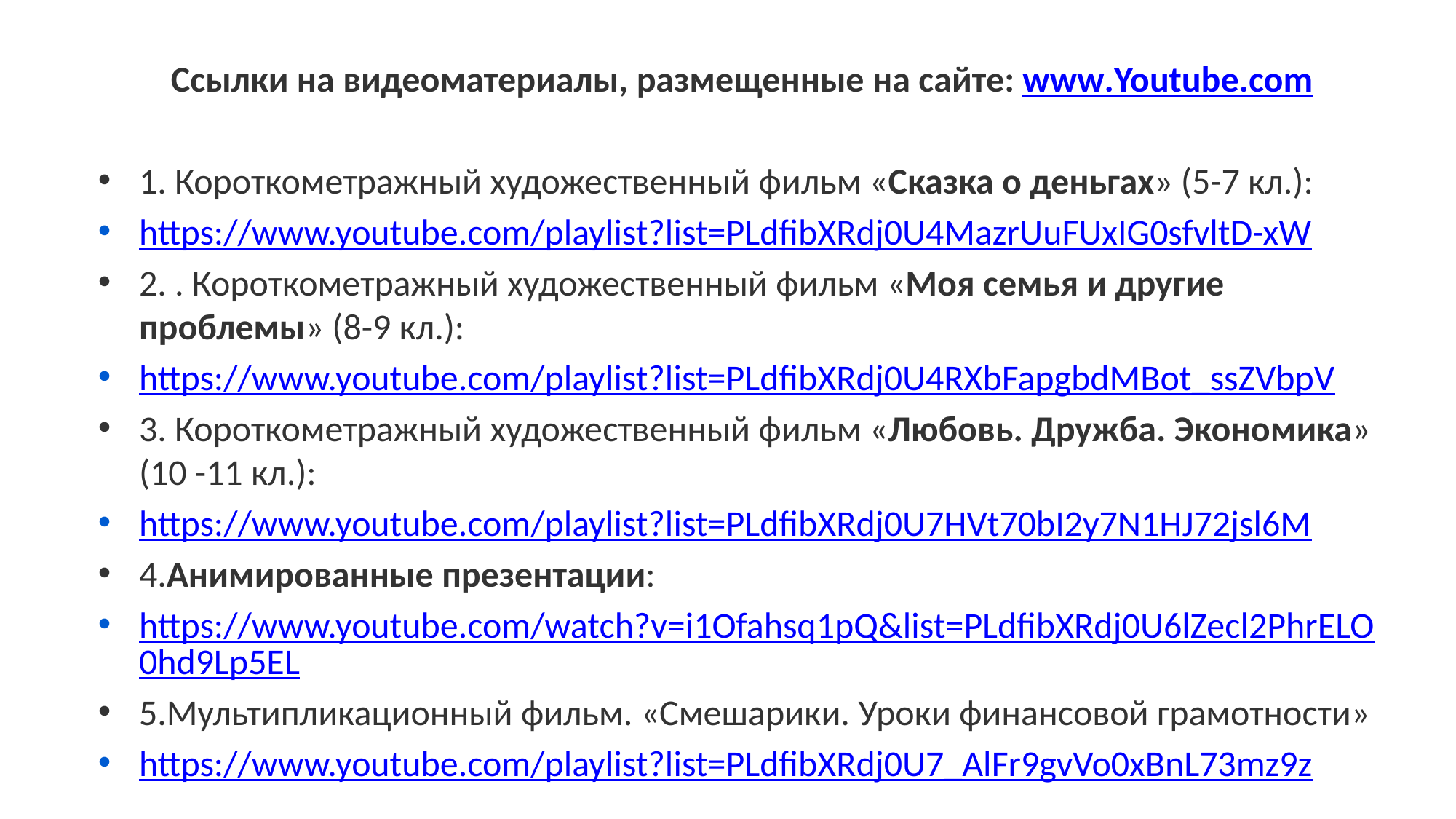

Ссылки на видеоматериалы, размещенные на сайте: www.Youtube.com

1. Короткометражный художественный фильм «Сказка о деньгах» (5-7 кл.):
https://www.youtube.com/playlist?list=PLdfibXRdj0U4MazrUuFUxIG0sfvltD-xW
2. . Короткометражный художественный фильм «Моя семья и другие проблемы» (8-9 кл.):
https://www.youtube.com/playlist?list=PLdfibXRdj0U4RXbFapgbdMBot_ssZVbpV
3. Короткометражный художественный фильм «Любовь. Дружба. Экономика» (10 -11 кл.):
https://www.youtube.com/playlist?list=PLdfibXRdj0U7HVt70bI2y7N1HJ72jsl6M
4.Анимированные презентации:
https://www.youtube.com/watch?v=i1Ofahsq1pQ&list=PLdfibXRdj0U6lZecl2PhrELO0hd9Lp5EL
5.Мультипликационный фильм. «Смешарики. Уроки финансовой грамотности»
https://www.youtube.com/playlist?list=PLdfibXRdj0U7_AlFr9gvVo0xBnL73mz9z